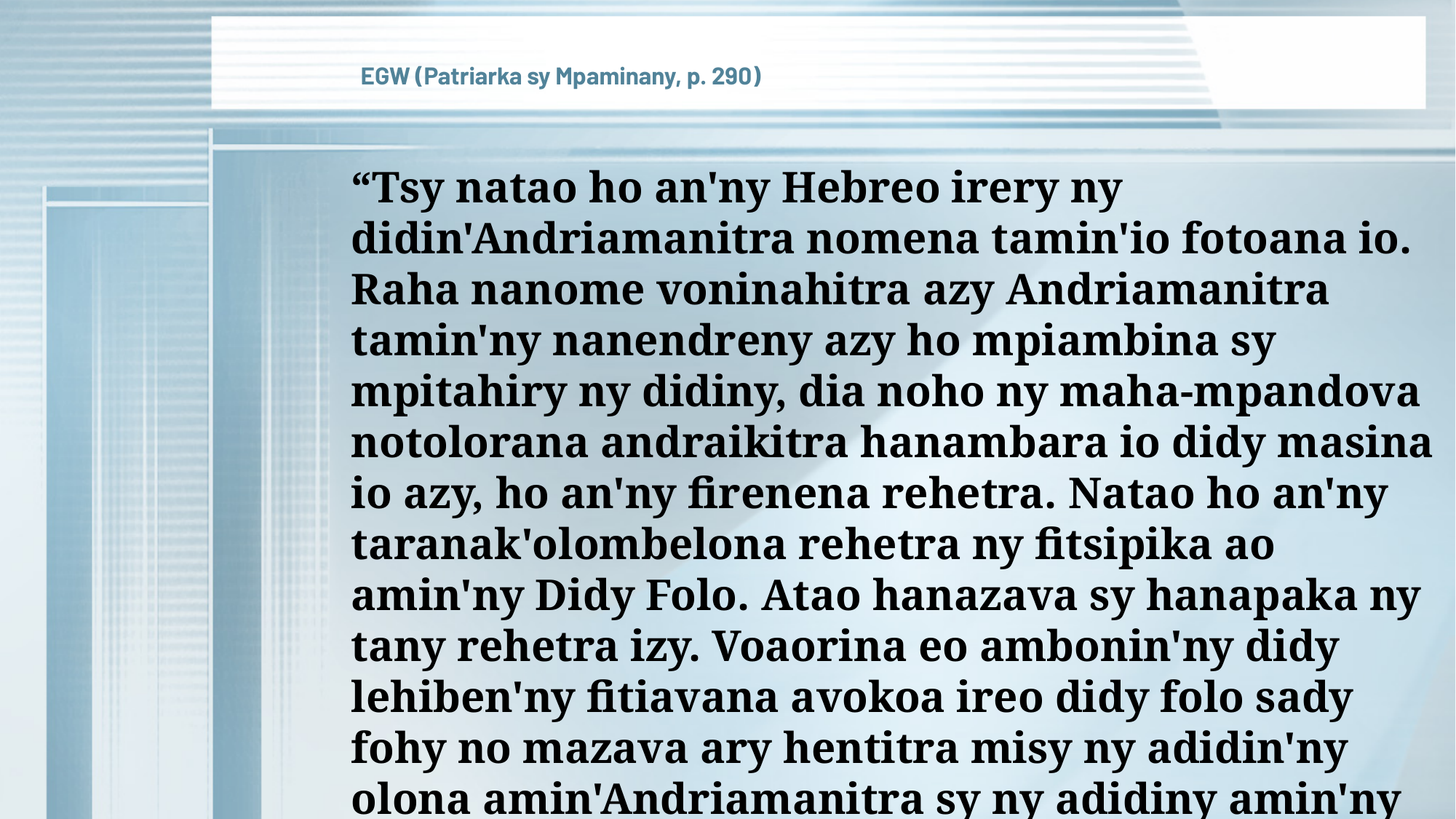

EGW (Patriarka sy Mpaminany, p. 290)
“Tsy natao ho an'ny Hebreo irery ny didin'Andriamanitra nomena tamin'io fotoana io. Raha nanome voninahitra azy Andriamanitra tamin'ny nanendreny azy ho mpiambina sy mpitahiry ny didiny, dia noho ny maha-mpandova notolorana andraikitra hanambara io didy masina io azy, ho an'ny firenena rehetra. Natao ho an'ny taranak'olombelona rehetra ny fitsipika ao amin'ny Didy Folo. Atao hanazava sy hanapaka ny tany rehetra izy. Voaorina eo ambonin'ny didy lehiben'ny fitiavana avokoa ireo didy folo sady fohy no mazava ary hentitra misy ny adidin'ny olona amin'Andriamanitra sy ny adidiny amin'ny namany.”